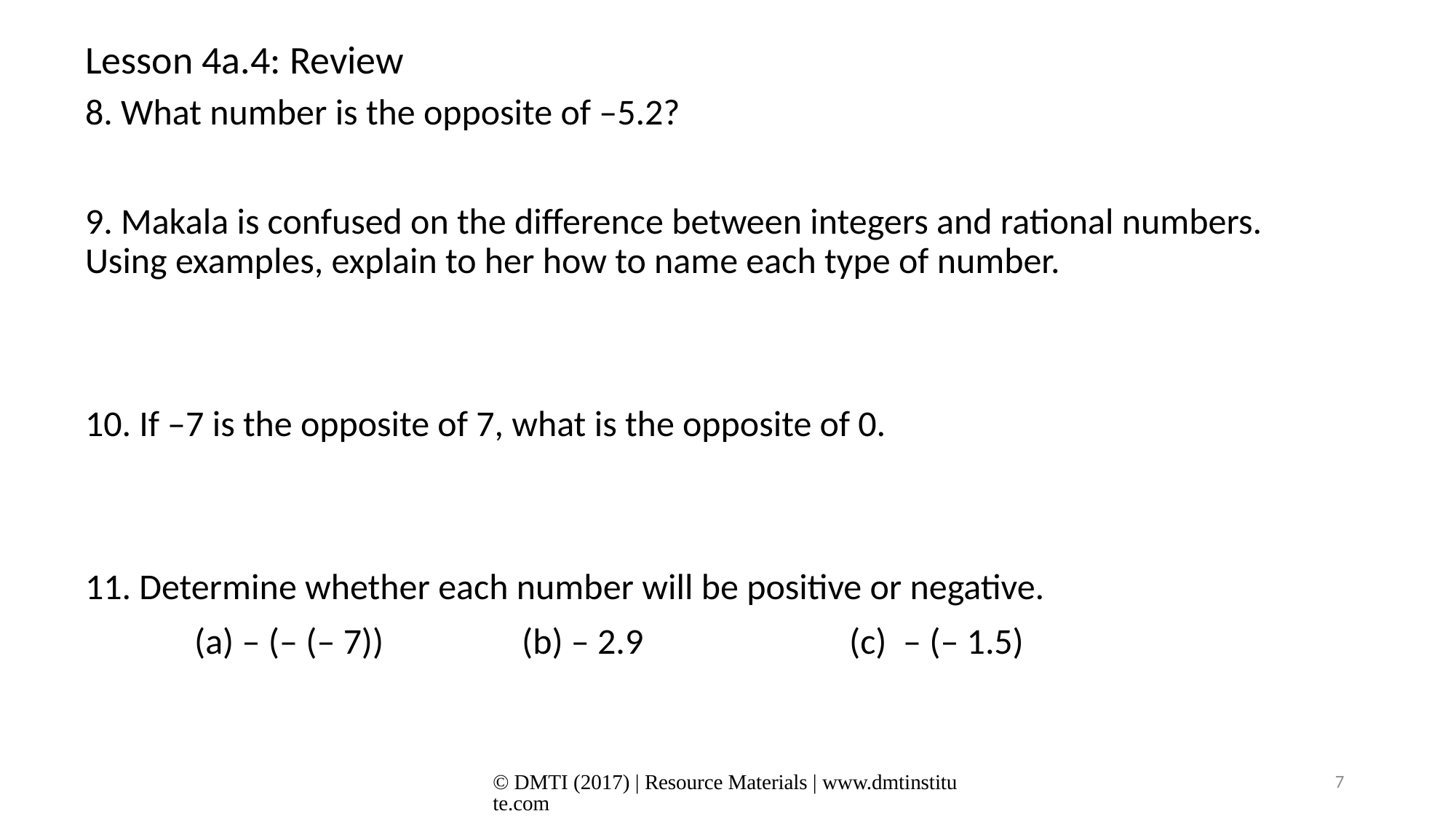

# Lesson 4a.4: Review
8. What number is the opposite of –5.2?

9. Makala is confused on the difference between integers and rational numbers. Using examples, explain to her how to name each type of number.

10. If –7 is the opposite of 7, what is the opposite of 0.

11. Determine whether each number will be positive or negative.
 	(a) – (– (– 7))		(b) – 2.9 		(c)  – (– 1.5)

© DMTI (2017) | Resource Materials | www.dmtinstitute.com
7